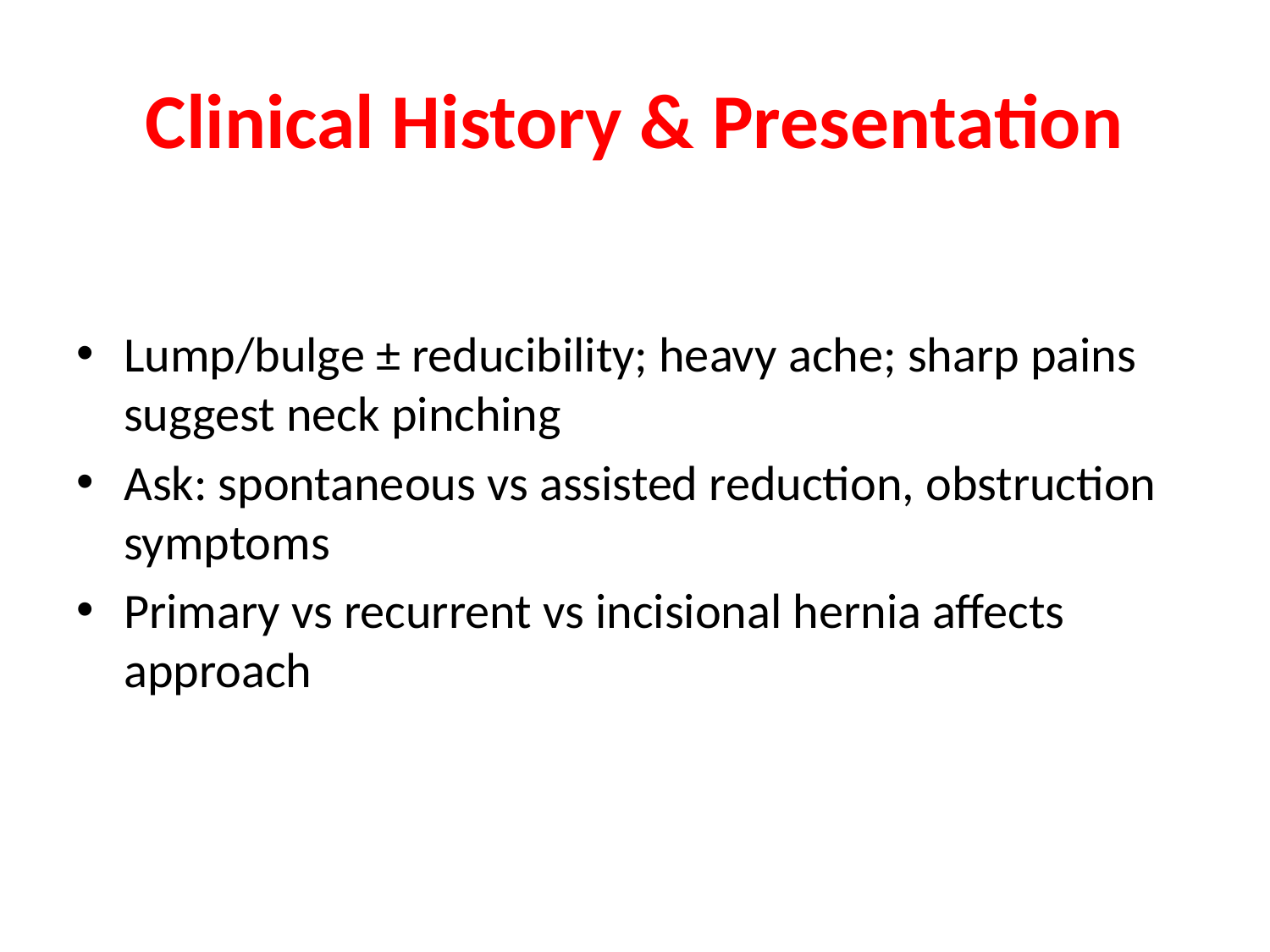

# Clinical History & Presentation

Lump/bulge ± reducibility; heavy ache; sharp pains suggest neck pinching
Ask: spontaneous vs assisted reduction, obstruction symptoms
Primary vs recurrent vs incisional hernia affects approach